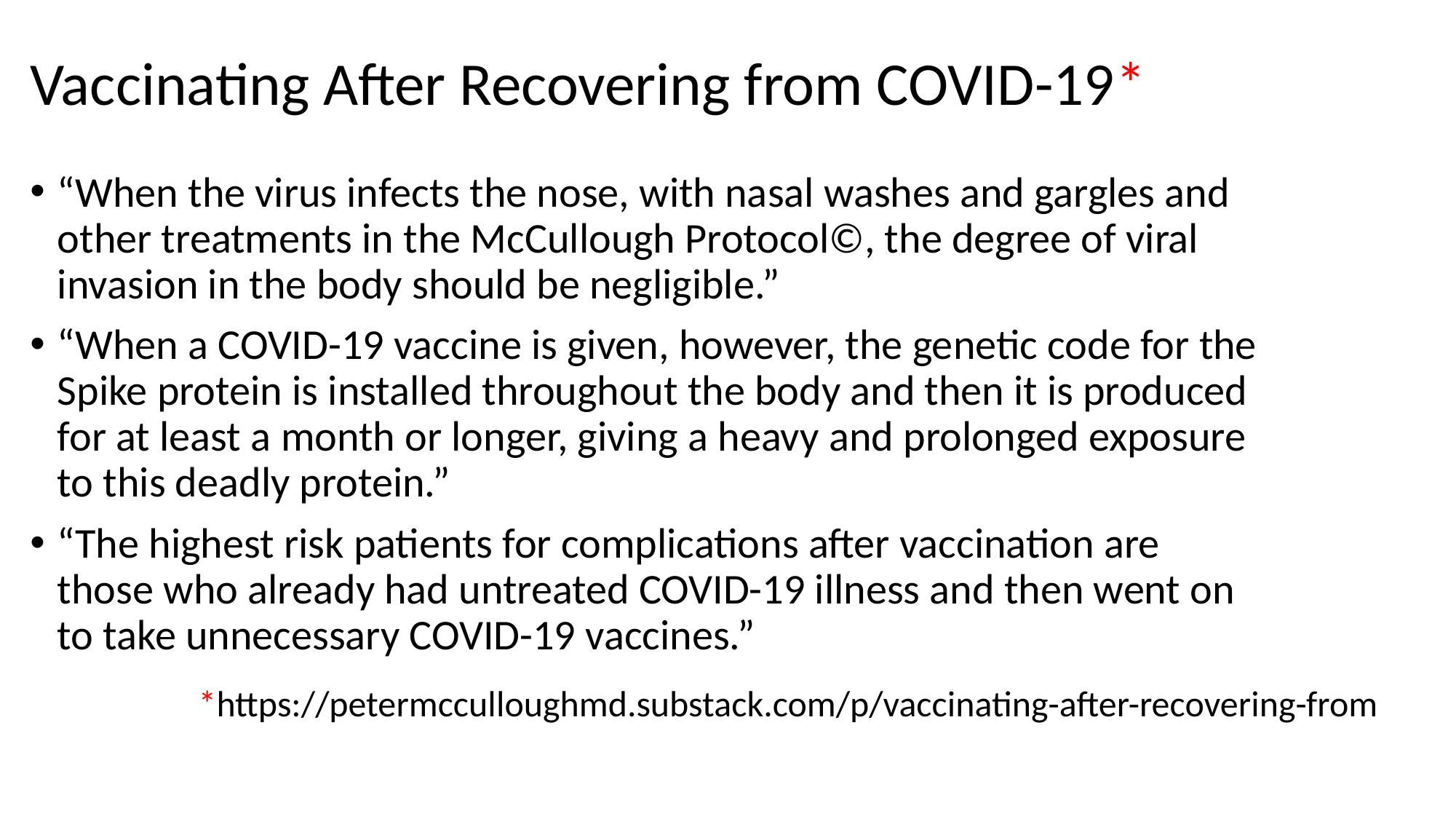

# Vaccinating After Recovering from COVID-19*
“When the virus infects the nose, with nasal washes and gargles and other treatments in the McCullough Protocol©, the degree of viral invasion in the body should be negligible.”
“When a COVID-19 vaccine is given, however, the genetic code for the Spike protein is installed throughout the body and then it is produced for at least a month or longer, giving a heavy and prolonged exposure to this deadly protein.”
“The highest risk patients for complications after vaccination are those who already had untreated COVID-19 illness and then went on to take unnecessary COVID-19 vaccines.”
*https://petermcculloughmd.substack.com/p/vaccinating-after-recovering-from